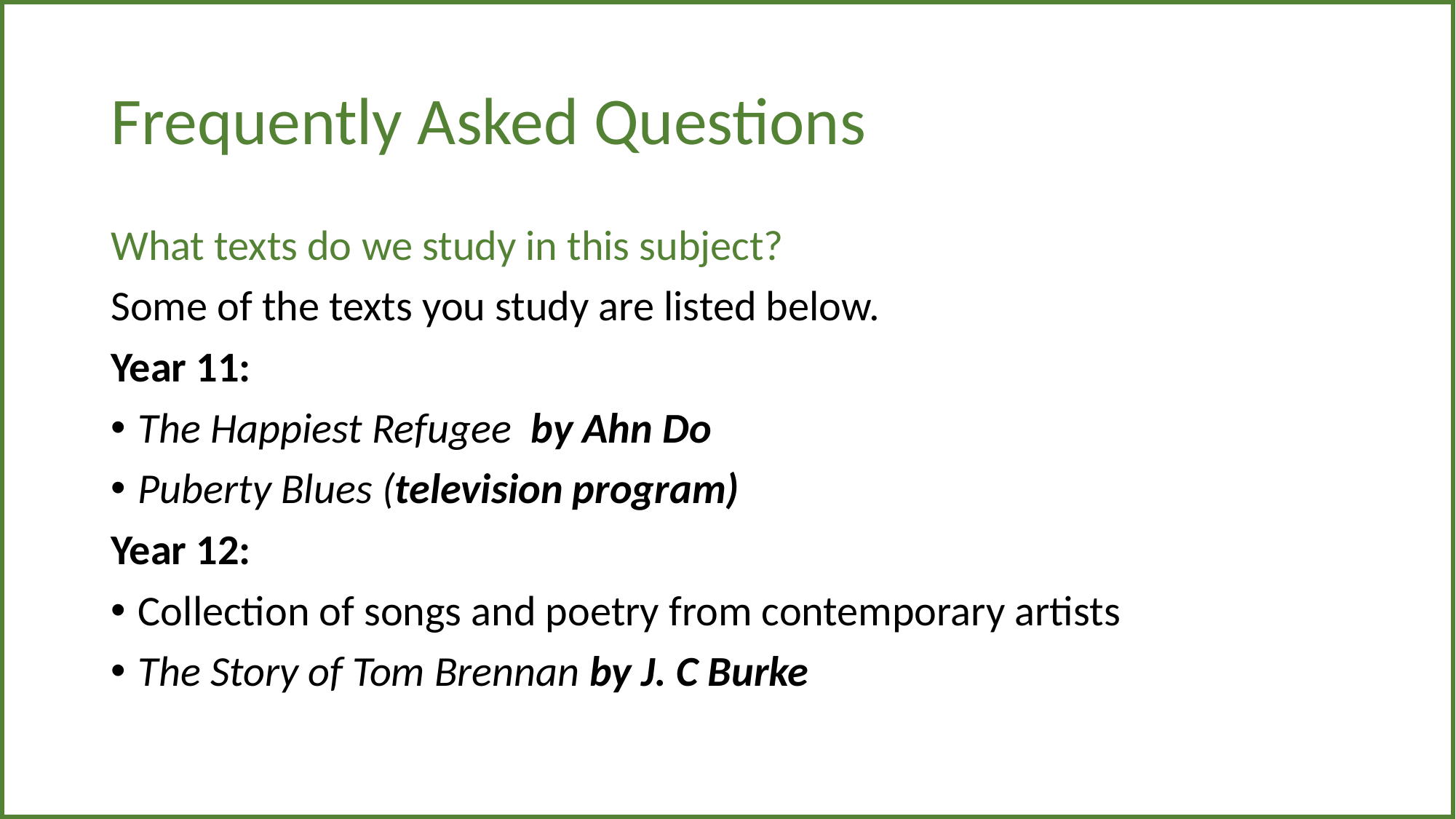

|  |
| --- |
# Frequently Asked Questions
What texts do we study in this subject?
Some of the texts you study are listed below.
Year 11:
The Happiest Refugee  by Ahn Do
Puberty Blues (television program)
Year 12:
Collection of songs and poetry from contemporary artists
The Story of Tom Brennan by J. C Burke